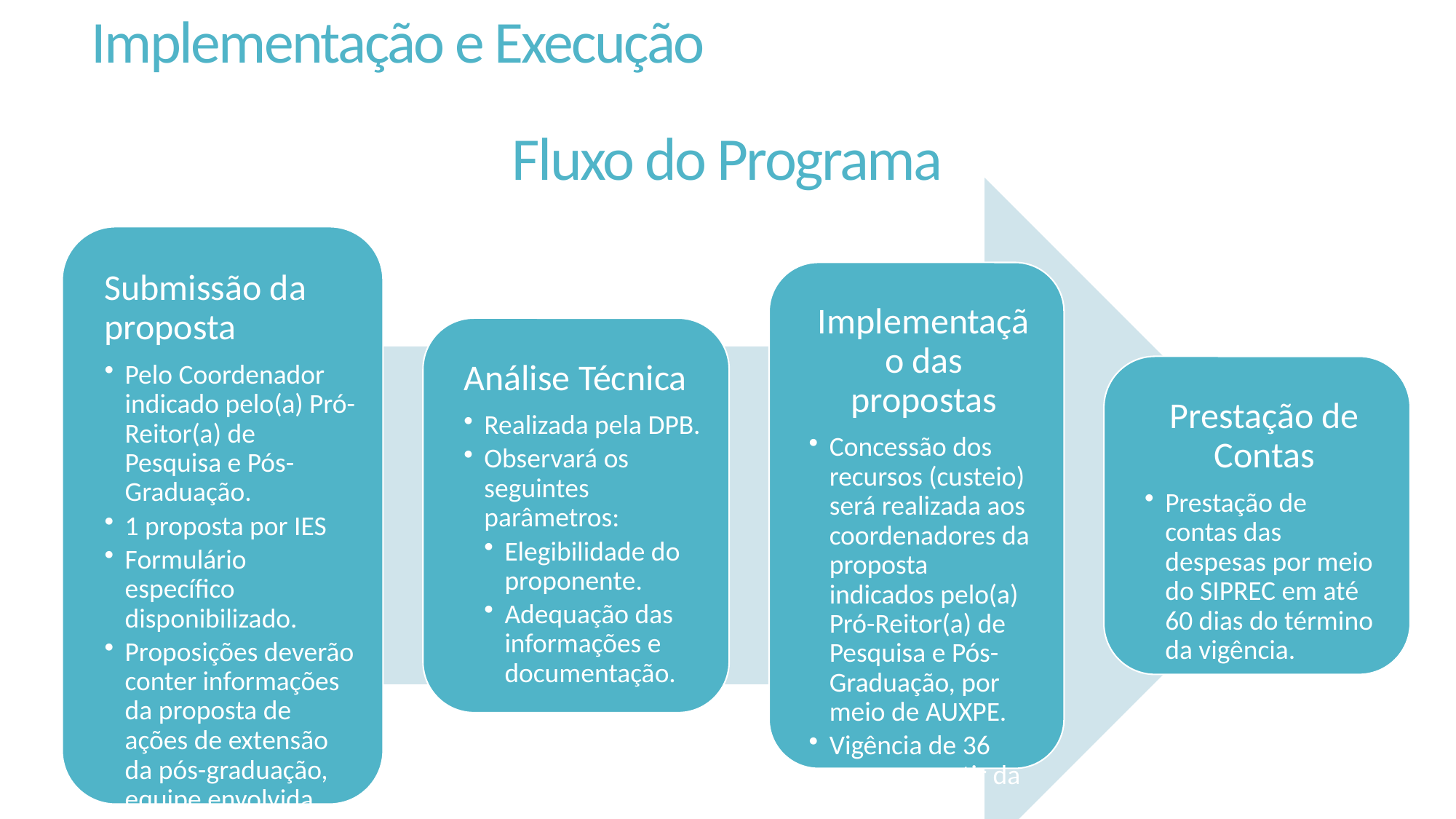

Implementação e Execução
# Fluxo do Programa
Submissão da proposta
Pelo Coordenador indicado pelo(a) Pró-Reitor(a) de Pesquisa e Pós-Graduação.
1 proposta por IES
Formulário específico disponibilizado.
Proposições deverão conter informações da proposta de ações de extensão da pós-graduação, equipe envolvida, orçamento, e parcerias.
Análise Técnica
Realizada pela DPB.
Observará os seguintes parâmetros:
Elegibilidade do proponente.
Adequação das informações e documentação.
Implementação das propostas
Concessão dos recursos (custeio) será realizada aos coordenadores da proposta indicados pelo(a) Pró-Reitor(a) de Pesquisa e Pós-Graduação, por meio de AUXPE.
Vigência de 36 meses a partir da publicação.
Prestação de Contas
Prestação de contas das despesas por meio do SIPREC em até 60 dias do término da vigência.